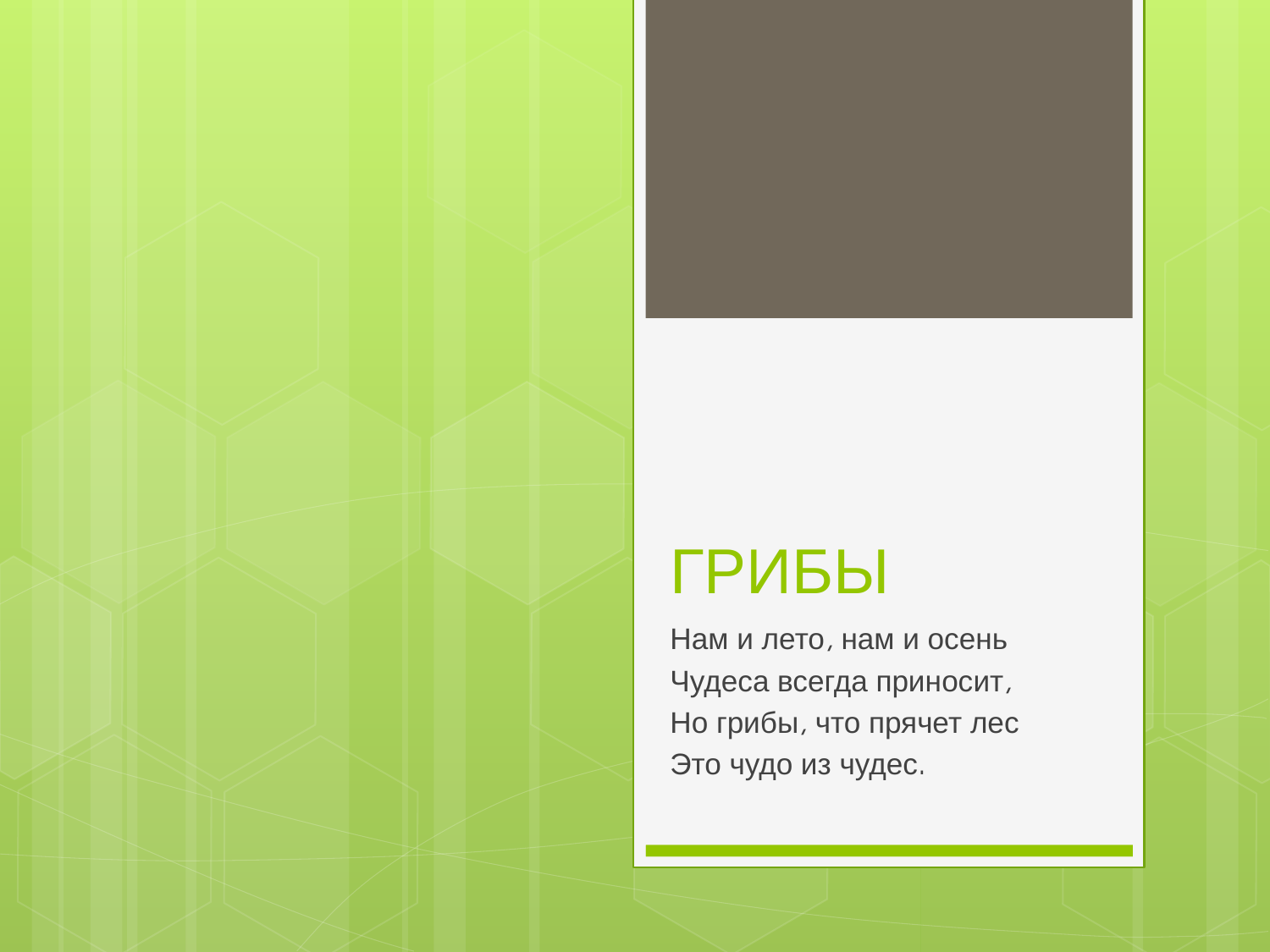

# ГРИБЫ
Нам и лето, нам и осень
Чудеса всегда приносит,
Но грибы, что прячет лес
Это чудо из чудес.